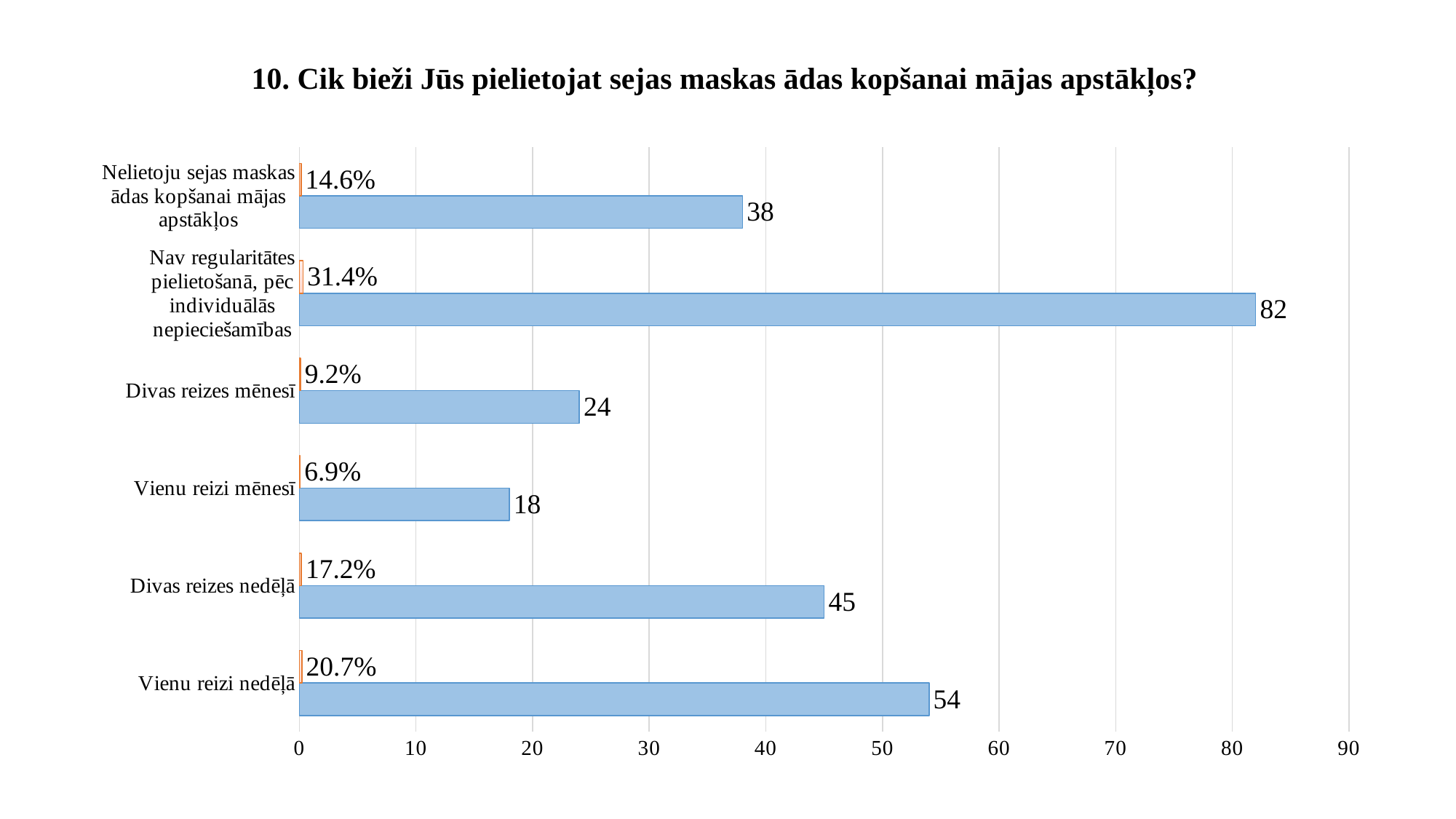

# 10. Cik bieži Jūs pielietojat sejas maskas ādas kopšanai mājas apstākļos?

### Chart

| Category |  |  |
|---|---|---|
| Vienu reizi nedēļā | 54.0 | 0.207 |
| Divas reizes nedēļā | 45.0 | 0.172 |
| Vienu reizi mēnesī | 18.0 | 0.069 |
| Divas reizes mēnesī | 24.0 | 0.092 |
| Nav regularitātes pielietošanā, pēc individuālās nepieciešamības | 82.0 | 0.314 |
| Nelietoju sejas maskas ādas kopšanai mājas apstākļos | 38.0 | 0.146 |